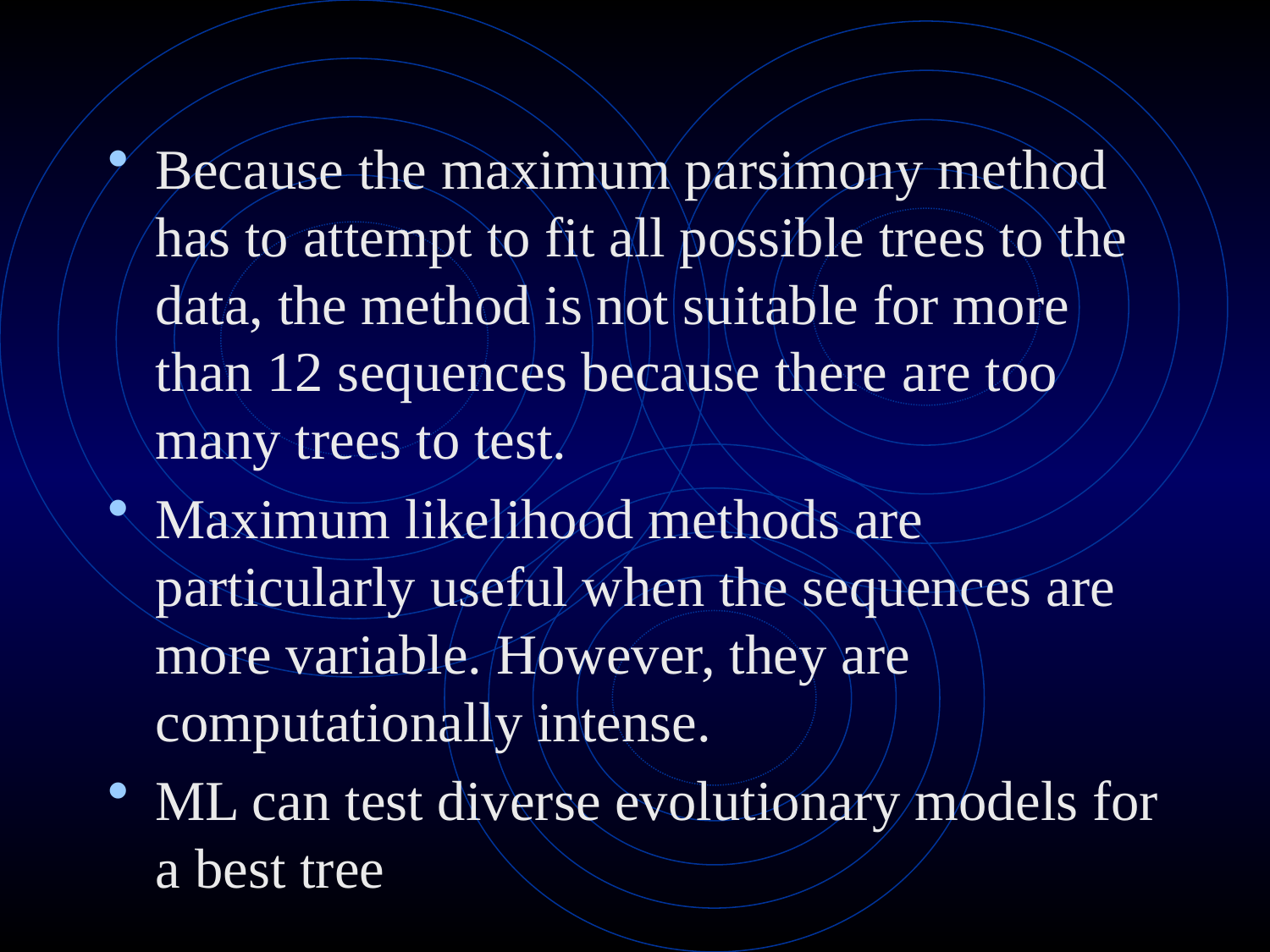

#
Because the maximum parsimony method has to attempt to fit all possible trees to the data, the method is not suitable for more than 12 sequences because there are too many trees to test.
Maximum likelihood methods are particularly useful when the sequences are more variable. However, they are computationally intense.
ML can test diverse evolutionary models for a best tree